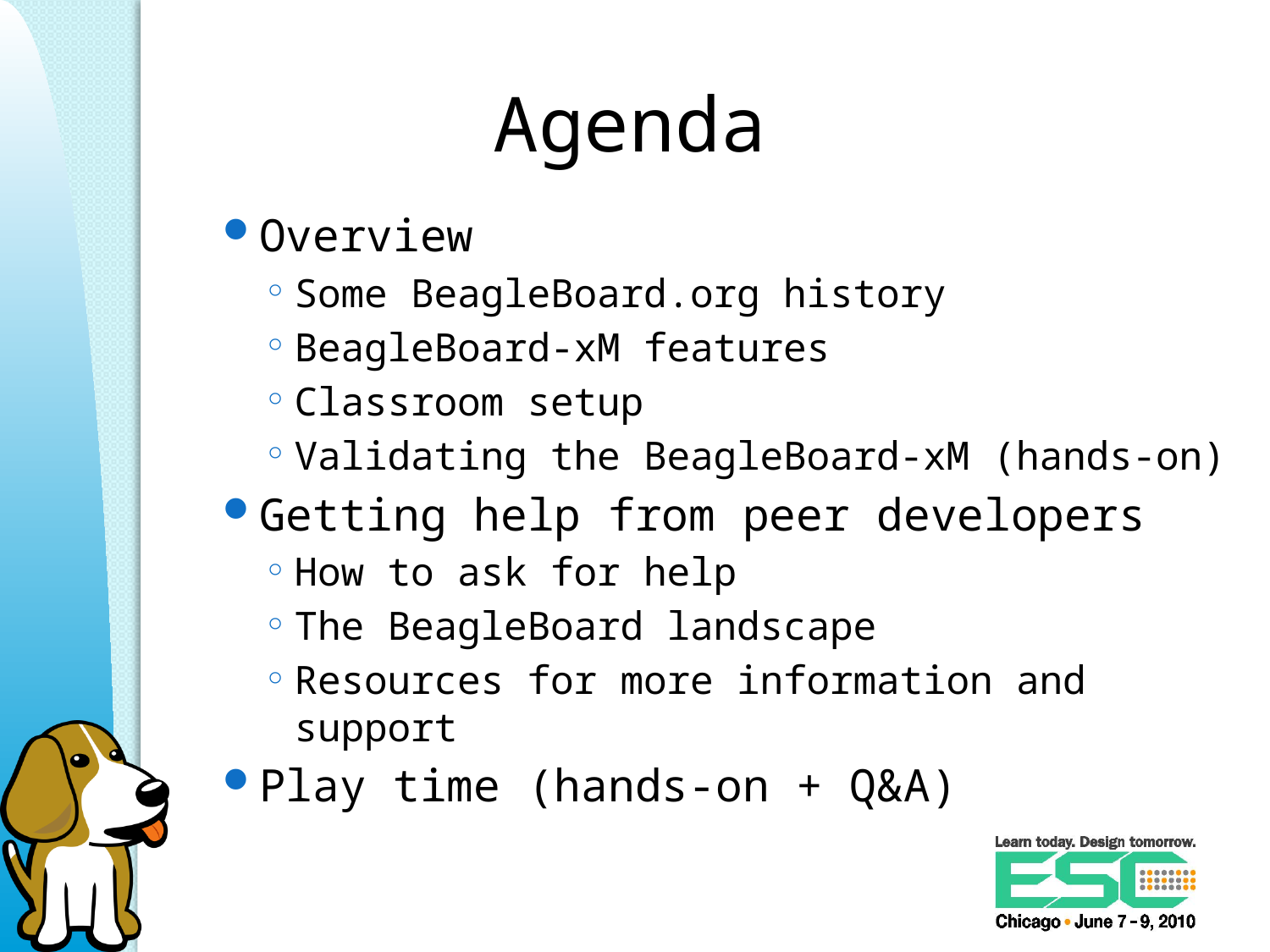

# Agenda
Overview
Some BeagleBoard.org history
BeagleBoard-xM features
Classroom setup
Validating the BeagleBoard-xM (hands-on)
Getting help from peer developers
How to ask for help
The BeagleBoard landscape
Resources for more information and support
Play time (hands-on + Q&A)